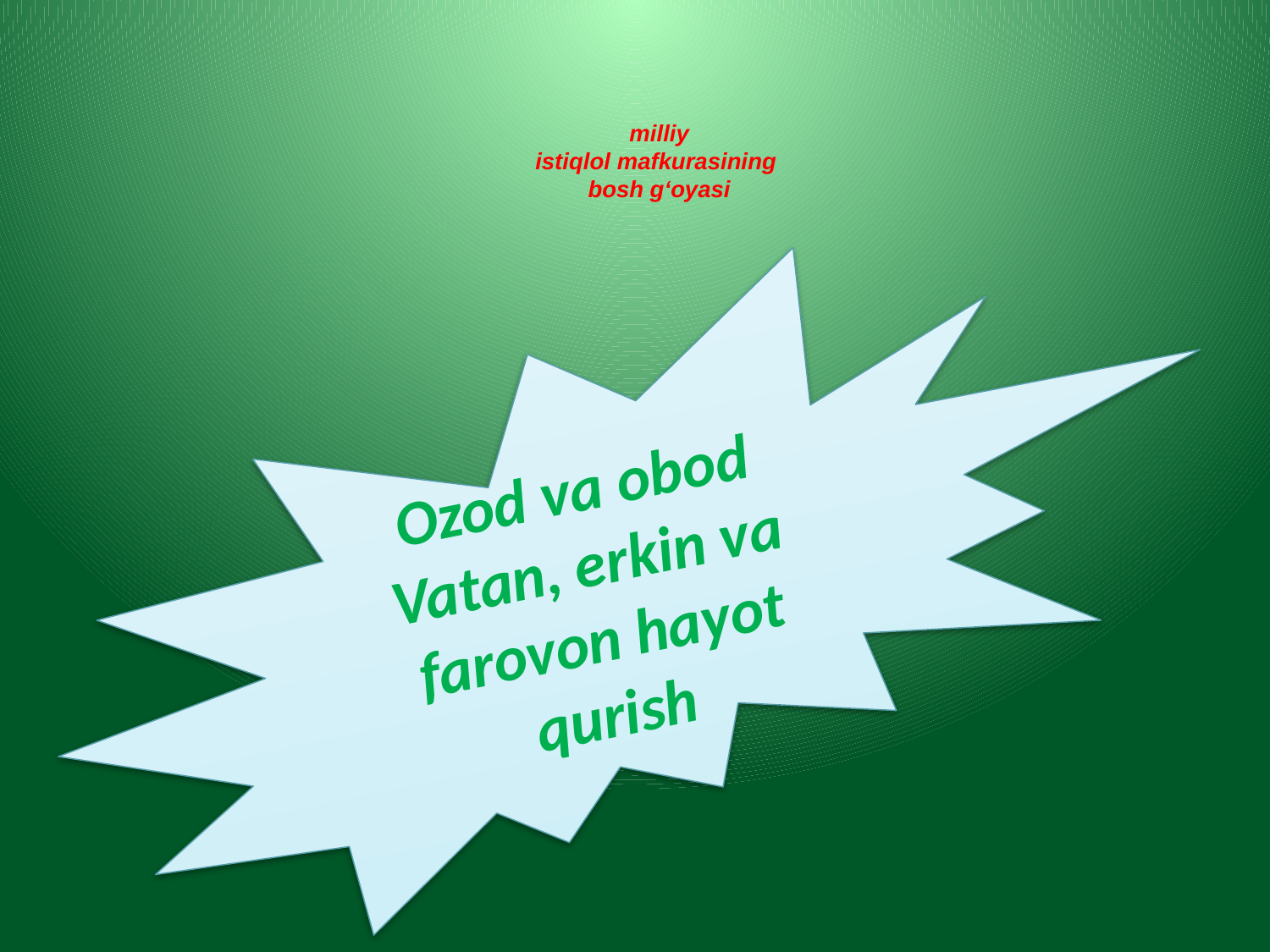

# milliy istiqlol mafkurasining bosh g‘oyasi
Ozod va obod Vatan, erkin va farovon hayot qurish